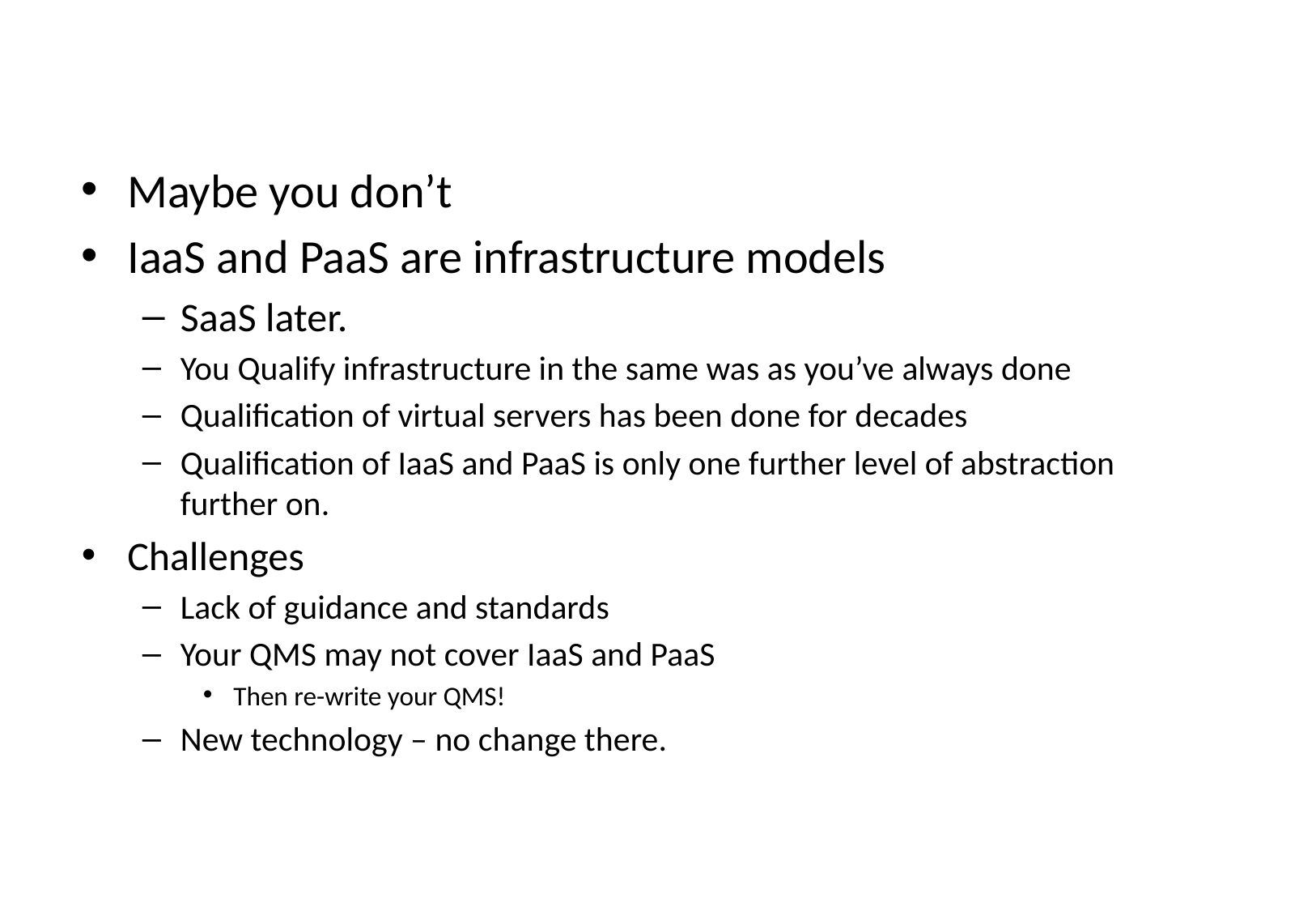

How do you Validate them?
Maybe you don’t
IaaS and PaaS are infrastructure models
SaaS later.
You Qualify infrastructure in the same was as you’ve always done
Qualification of virtual servers has been done for decades
Qualification of IaaS and PaaS is only one further level of abstraction further on.
Challenges
Lack of guidance and standards
Your QMS may not cover IaaS and PaaS
Then re-write your QMS!
New technology – no change there.